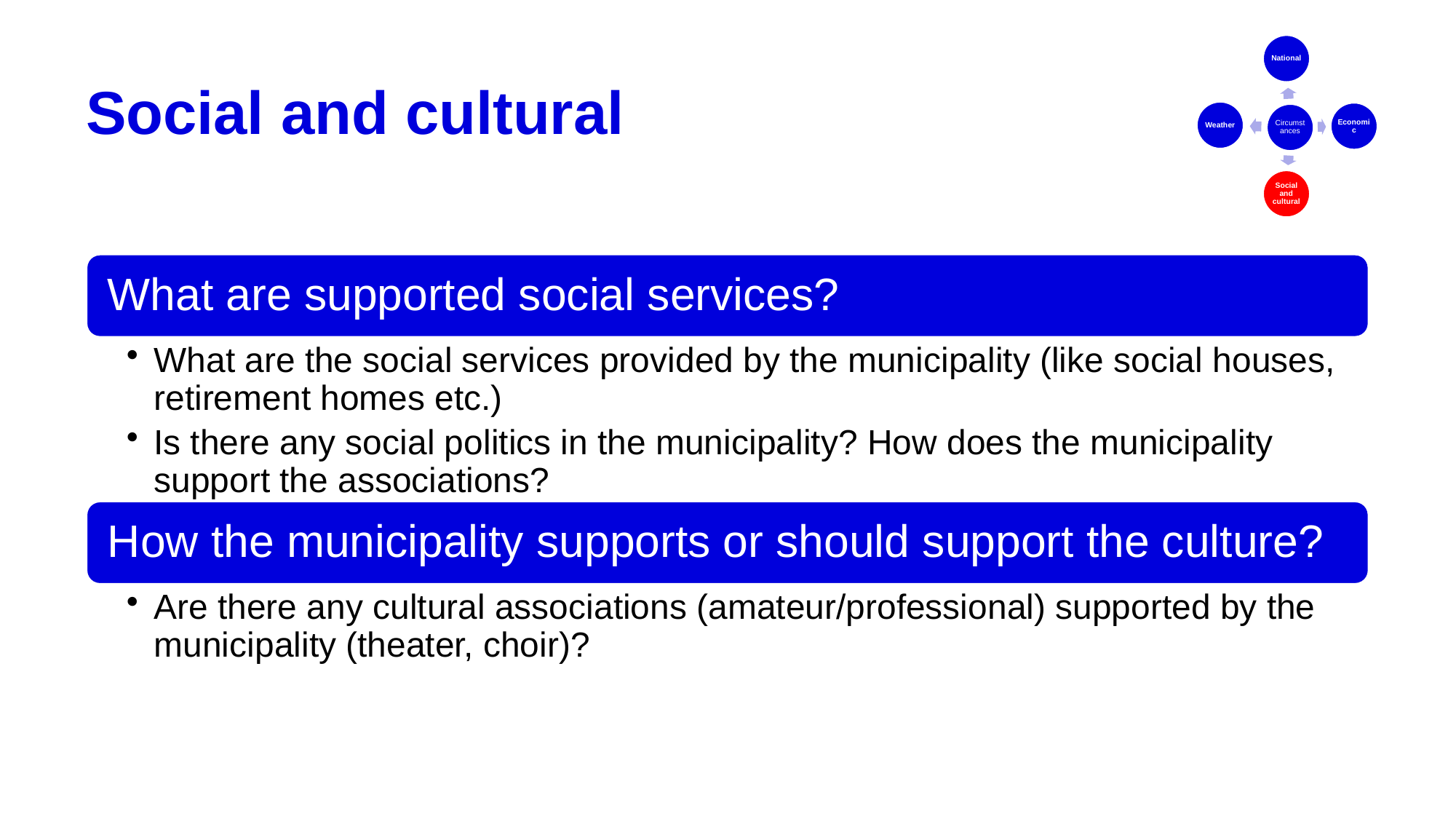

Circumstances

National

Economic

Social and cultural

Weather
# Social and cultural
What are supported social services?
What are the social services provided by the municipality (like social houses, retirement homes etc.)
Is there any social politics in the municipality? How does the municipality support the associations?
How the municipality supports or should support the culture?
Are there any cultural associations (amateur/professional) supported by the municipality (theater, choir)?